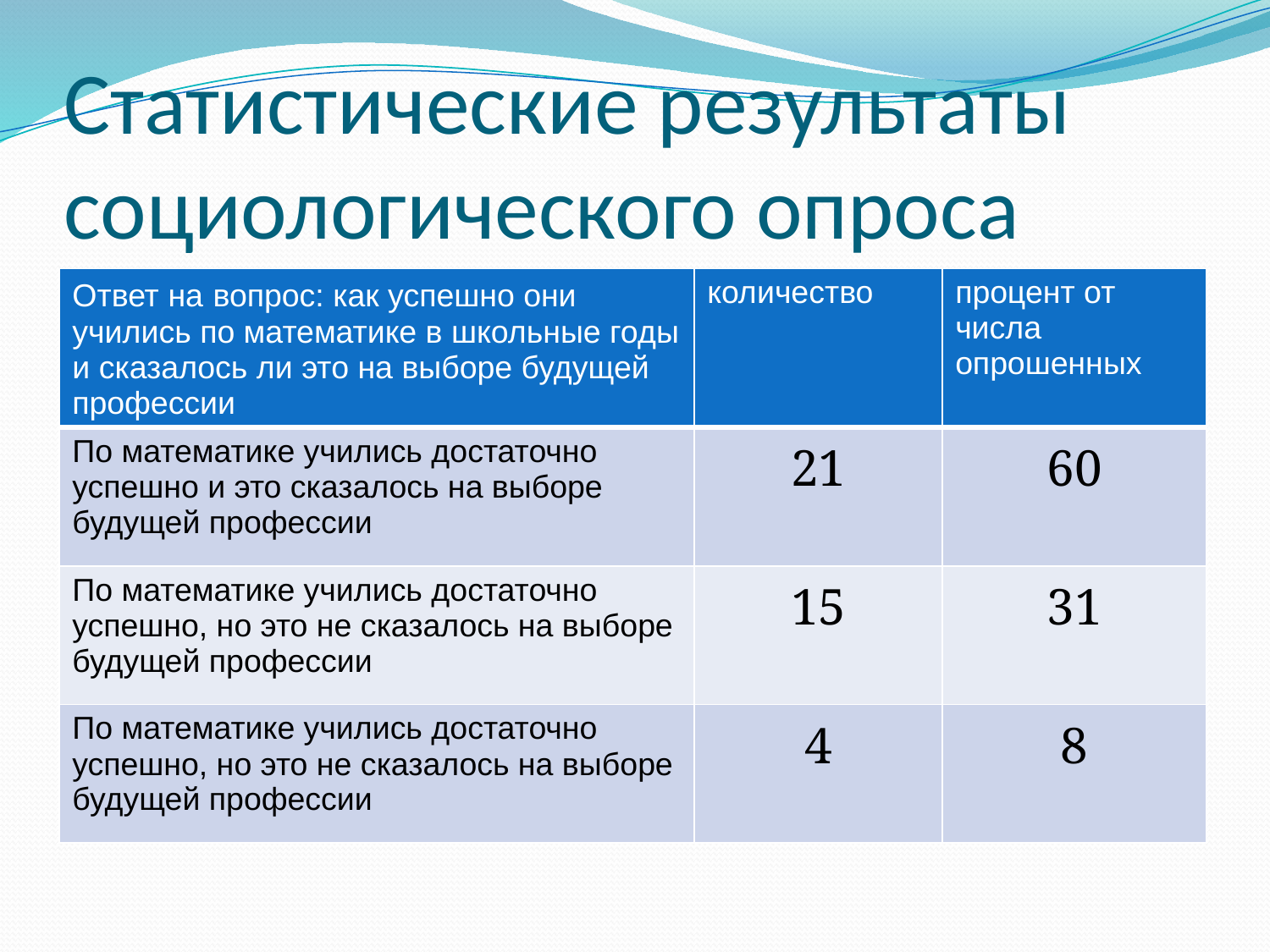

# Статистические результаты социологического опроса
| Ответ на вопрос: как успешно они учились по математике в школьные годы и сказалось ли это на выборе будущей профессии | количество | процент от числа опрошенных |
| --- | --- | --- |
| По математике учились достаточно успешно и это сказалось на выборе будущей профессии | 21 | 60 |
| По математике учились достаточно успешно, но это не сказалось на выборе будущей профессии | 15 | 31 |
| По математике учились достаточно успешно, но это не сказалось на выборе будущей профессии | 4 | 8 |